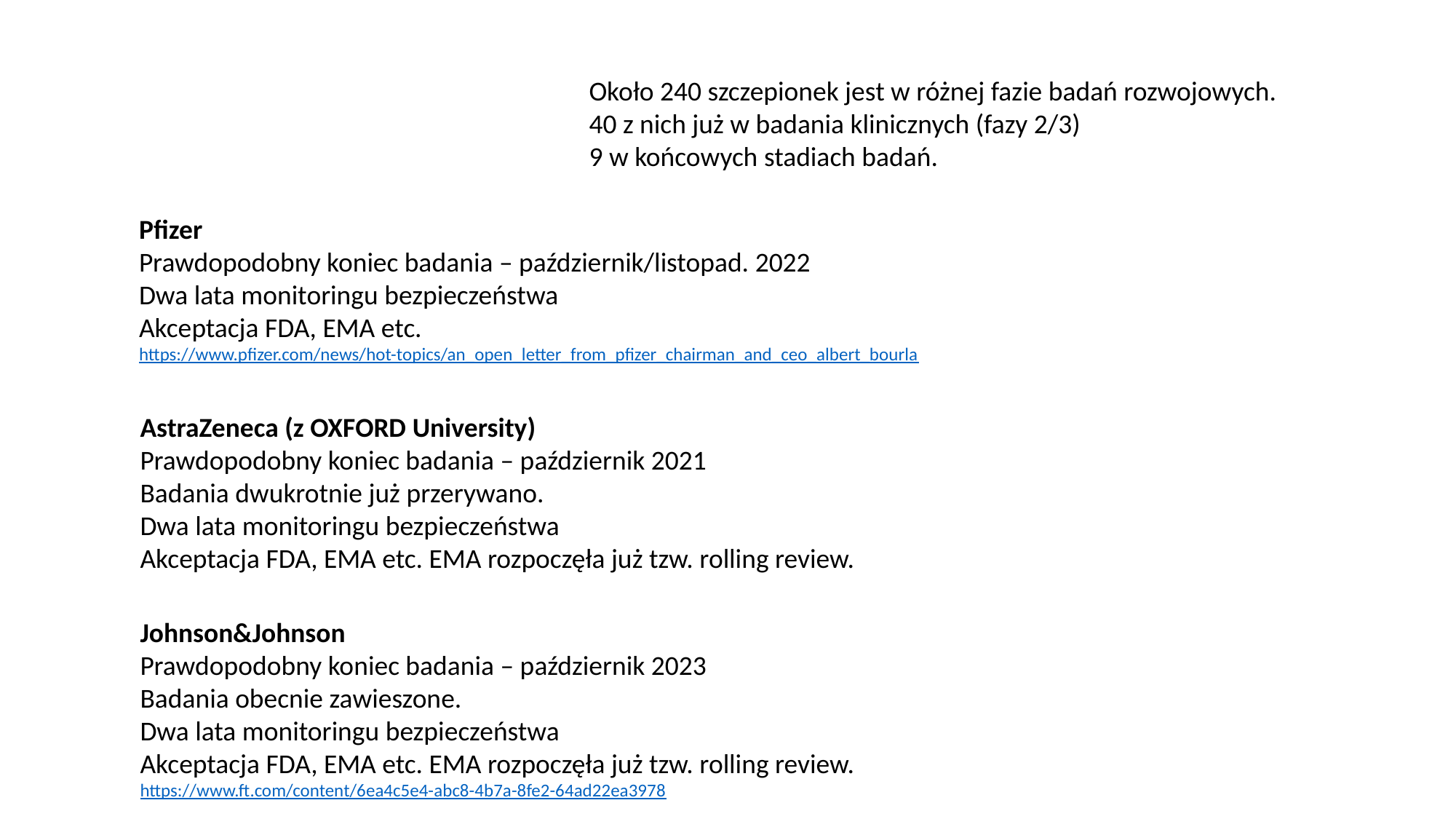

Około 240 szczepionek jest w różnej fazie badań rozwojowych.
40 z nich już w badania klinicznych (fazy 2/3)
9 w końcowych stadiach badań.
Pfizer
Prawdopodobny koniec badania – październik/listopad. 2022
Dwa lata monitoringu bezpieczeństwa
Akceptacja FDA, EMA etc.
https://www.pfizer.com/news/hot-topics/an_open_letter_from_pfizer_chairman_and_ceo_albert_bourla

AstraZeneca (z OXFORD University)
Prawdopodobny koniec badania – październik 2021
Badania dwukrotnie już przerywano.
Dwa lata monitoringu bezpieczeństwa
Akceptacja FDA, EMA etc. EMA rozpoczęła już tzw. rolling review.

Johnson&Johnson
Prawdopodobny koniec badania – październik 2023
Badania obecnie zawieszone.
Dwa lata monitoringu bezpieczeństwa
Akceptacja FDA, EMA etc. EMA rozpoczęła już tzw. rolling review.
https://www.ft.com/content/6ea4c5e4-abc8-4b7a-8fe2-64ad22ea3978